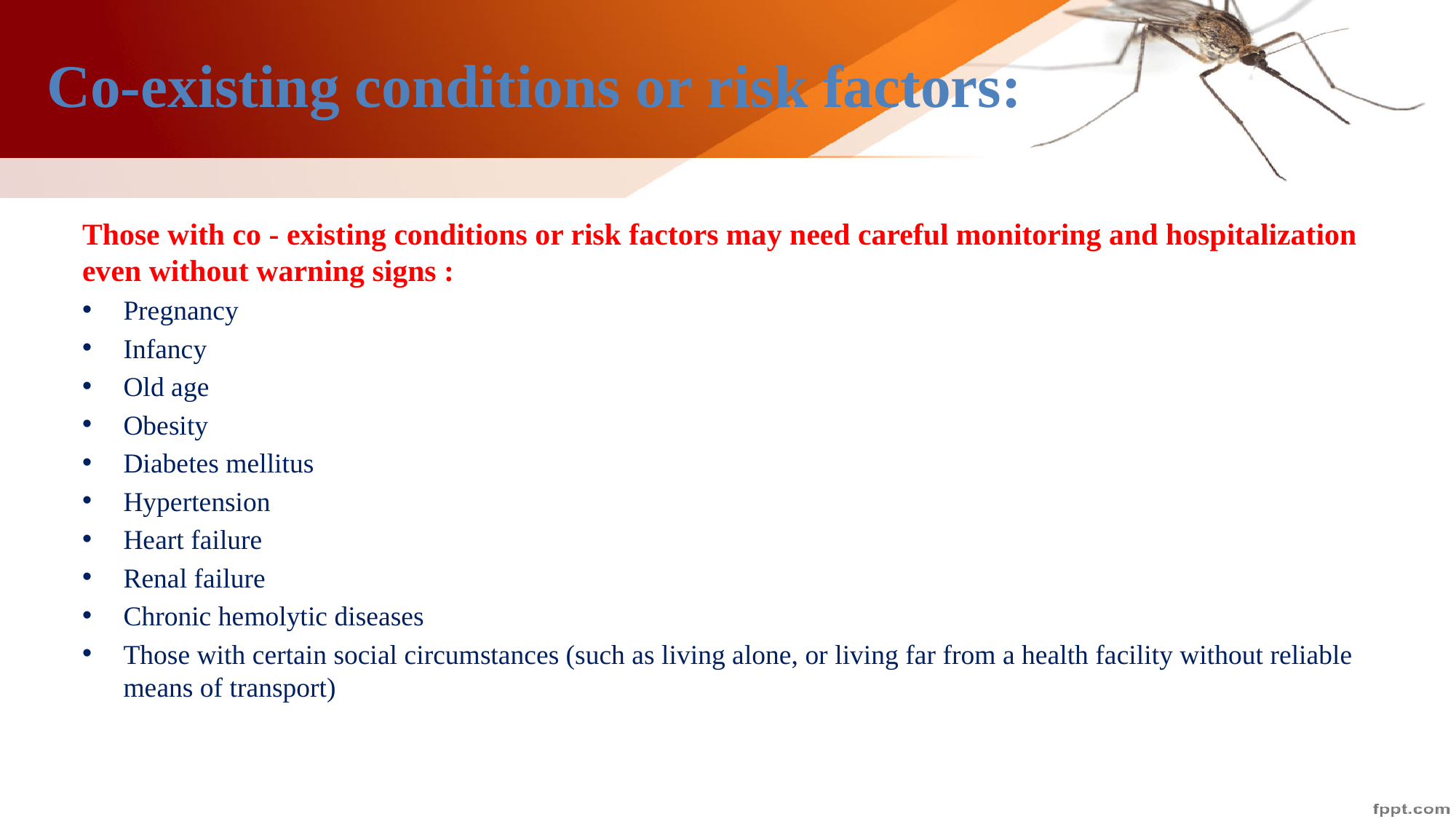

# Co-existing conditions or risk factors:
Those with co - existing conditions or risk factors may need careful monitoring and hospitalization even without warning signs :
Pregnancy
Infancy
Old age
Obesity
Diabetes mellitus
Hypertension
Heart failure
Renal failure
Chronic hemolytic diseases
Those with certain social circumstances (such as living alone, or living far from a health facility without reliable means of transport)